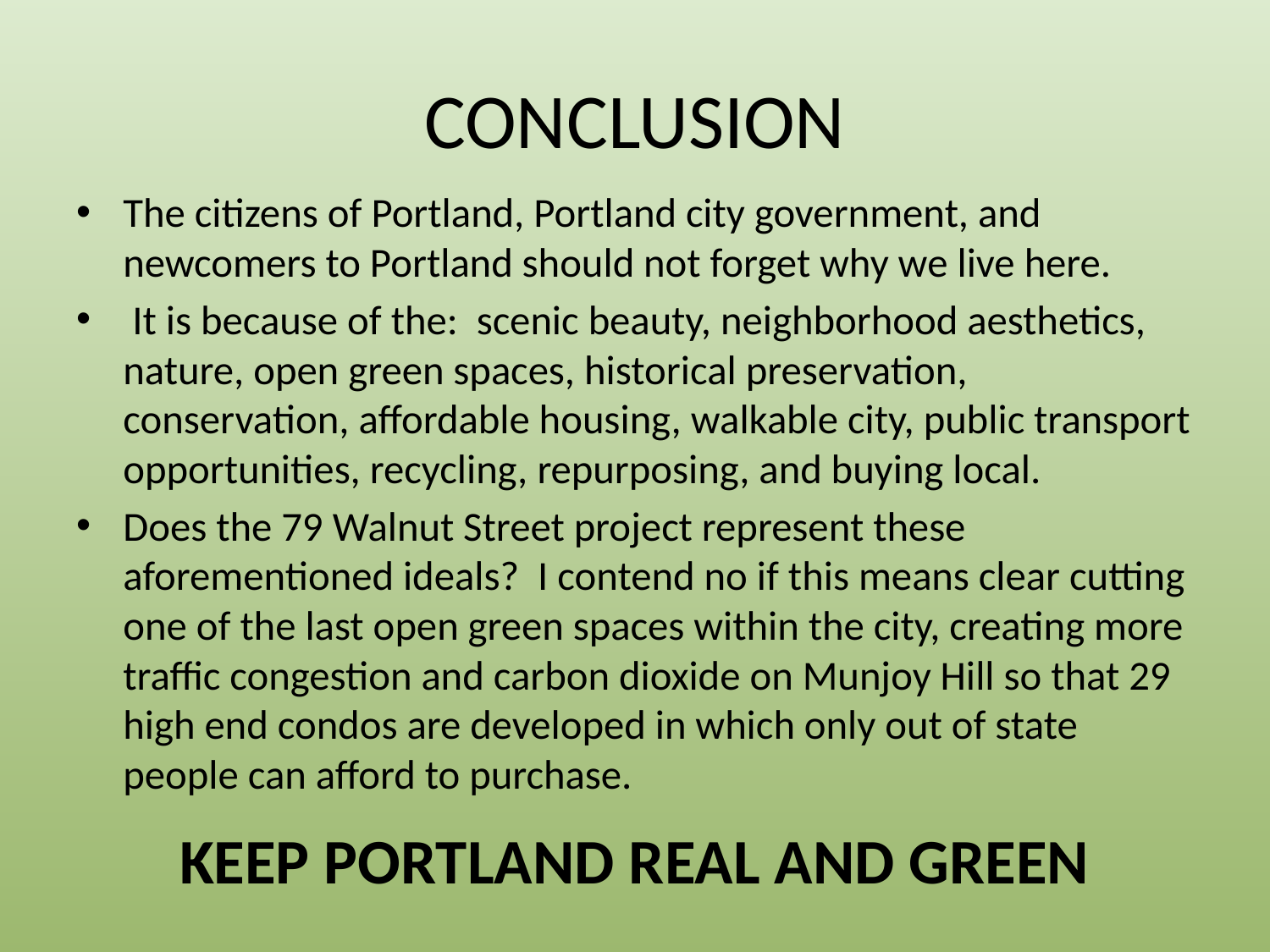

# CONCLUSION
The citizens of Portland, Portland city government, and newcomers to Portland should not forget why we live here.
 It is because of the:  scenic beauty, neighborhood aesthetics, nature, open green spaces, historical preservation, conservation, affordable housing, walkable city, public transport opportunities, recycling, repurposing, and buying local.
Does the 79 Walnut Street project represent these aforementioned ideals?  I contend no if this means clear cutting one of the last open green spaces within the city, creating more traffic congestion and carbon dioxide on Munjoy Hill so that 29 high end condos are developed in which only out of state people can afford to purchase.
KEEP PORTLAND REAL AND GREEN